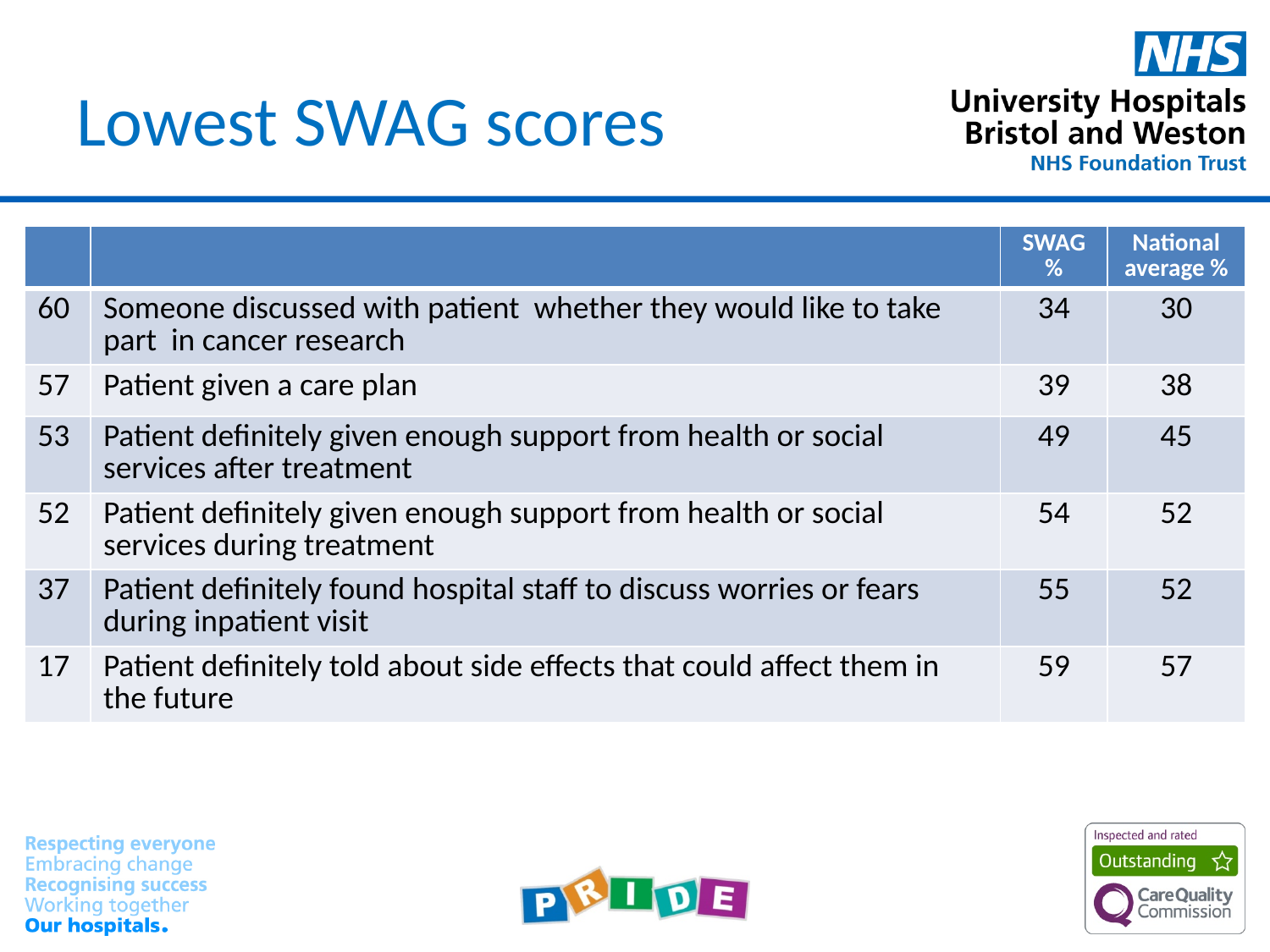

# Lowest SWAG scores
|  |  | SWAG % | National average % |
| --- | --- | --- | --- |
| 60 | Someone discussed with patient whether they would like to take part in cancer research | 34 | 30 |
| 57 | Patient given a care plan | 39 | 38 |
| 53 | Patient definitely given enough support from health or social services after treatment | 49 | 45 |
| 52 | Patient definitely given enough support from health or social services during treatment | 54 | 52 |
| 37 | Patient definitely found hospital staff to discuss worries or fears during inpatient visit | 55 | 52 |
| 17 | Patient definitely told about side effects that could affect them in the future | 59 | 57 |